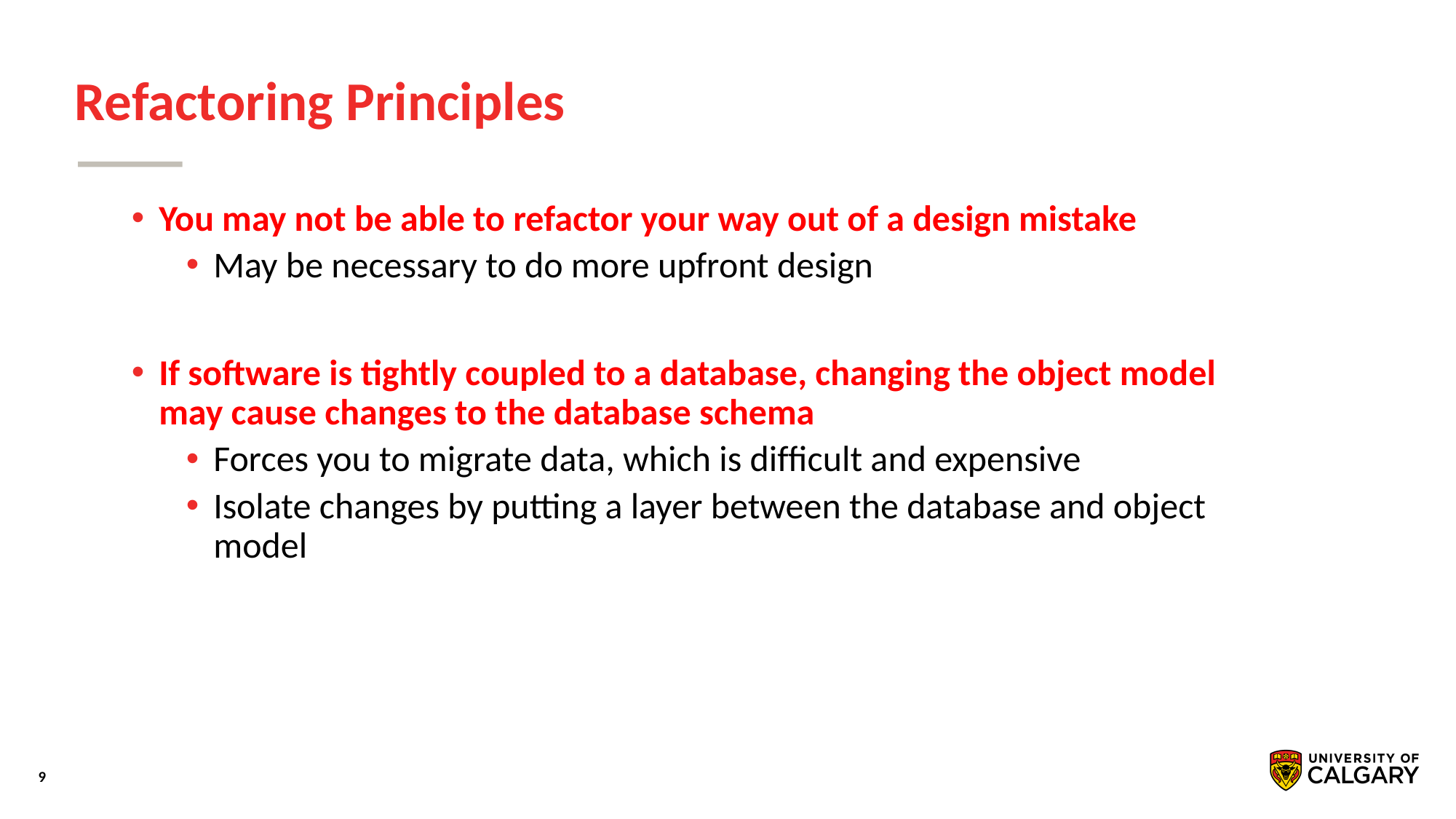

# Refactoring Principles
You may not be able to refactor your way out of a design mistake
May be necessary to do more upfront design

If software is tightly coupled to a database, changing the object model may cause changes to the database schema
Forces you to migrate data, which is difﬁcult and expensive
Isolate changes by putting a layer between the database and object model